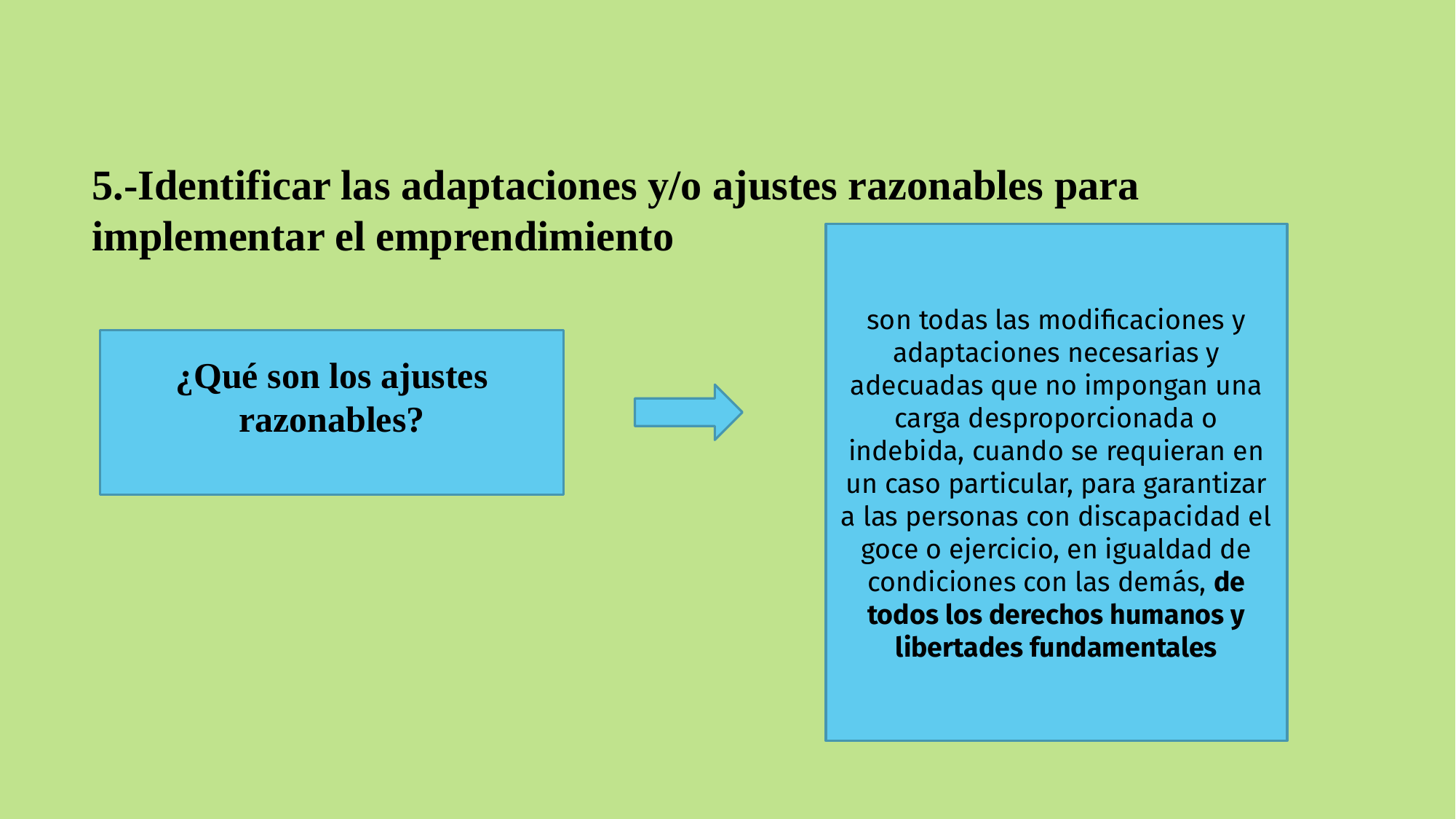

5.-Identificar las adaptaciones y/o ajustes razonables para implementar el emprendimiento

son todas las modificaciones y adaptaciones necesarias y adecuadas que no impongan una carga desproporcionada o indebida, cuando se requieran en un caso particular, para garantizar a las personas con discapacidad el goce o ejercicio, en igualdad de condiciones con las demás, de todos los derechos humanos y libertades fundamentales
¿Qué son los ajustes razonables?